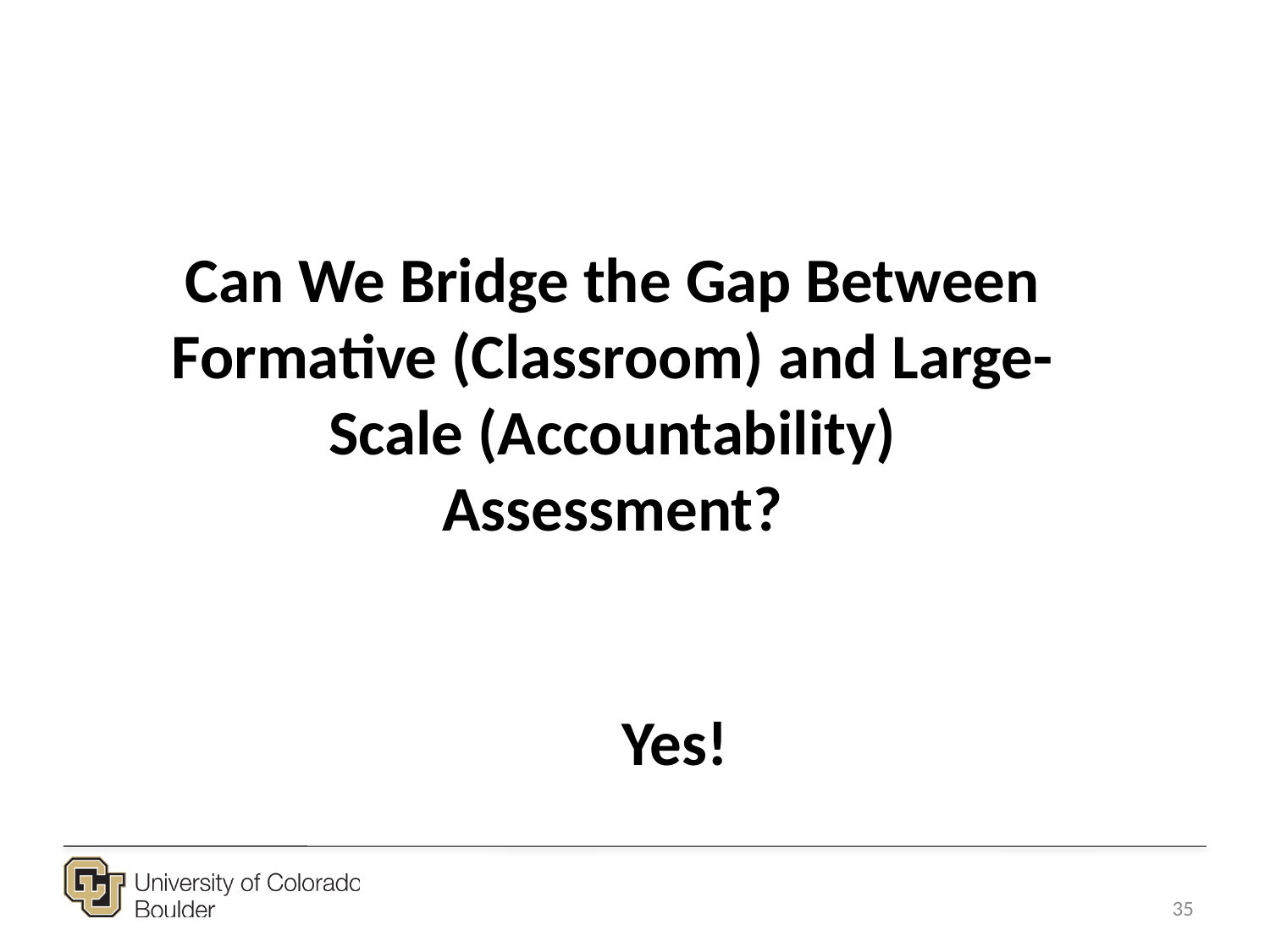

Can We Bridge the Gap Between Formative (Classroom) and Large-Scale (Accountability) Assessment?
Yes!
35